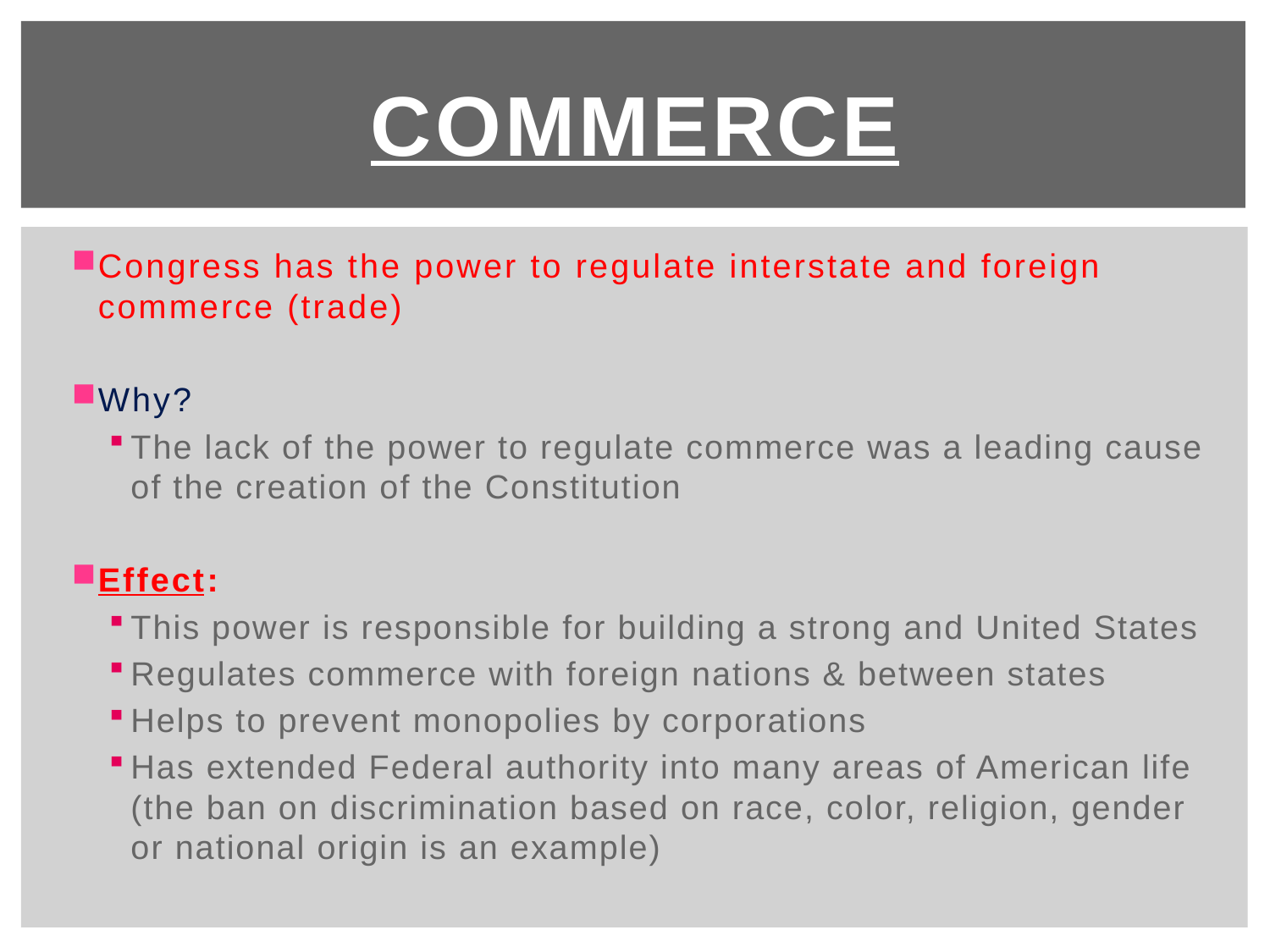

# commerce
Congress has the power to regulate interstate and foreign commerce (trade)

Why?
The lack of the power to regulate commerce was a leading cause of the creation of the Constitution

Effect:
This power is responsible for building a strong and United States
Regulates commerce with foreign nations & between states
Helps to prevent monopolies by corporations
Has extended Federal authority into many areas of American life (the ban on discrimination based on race, color, religion, gender or national origin is an example)